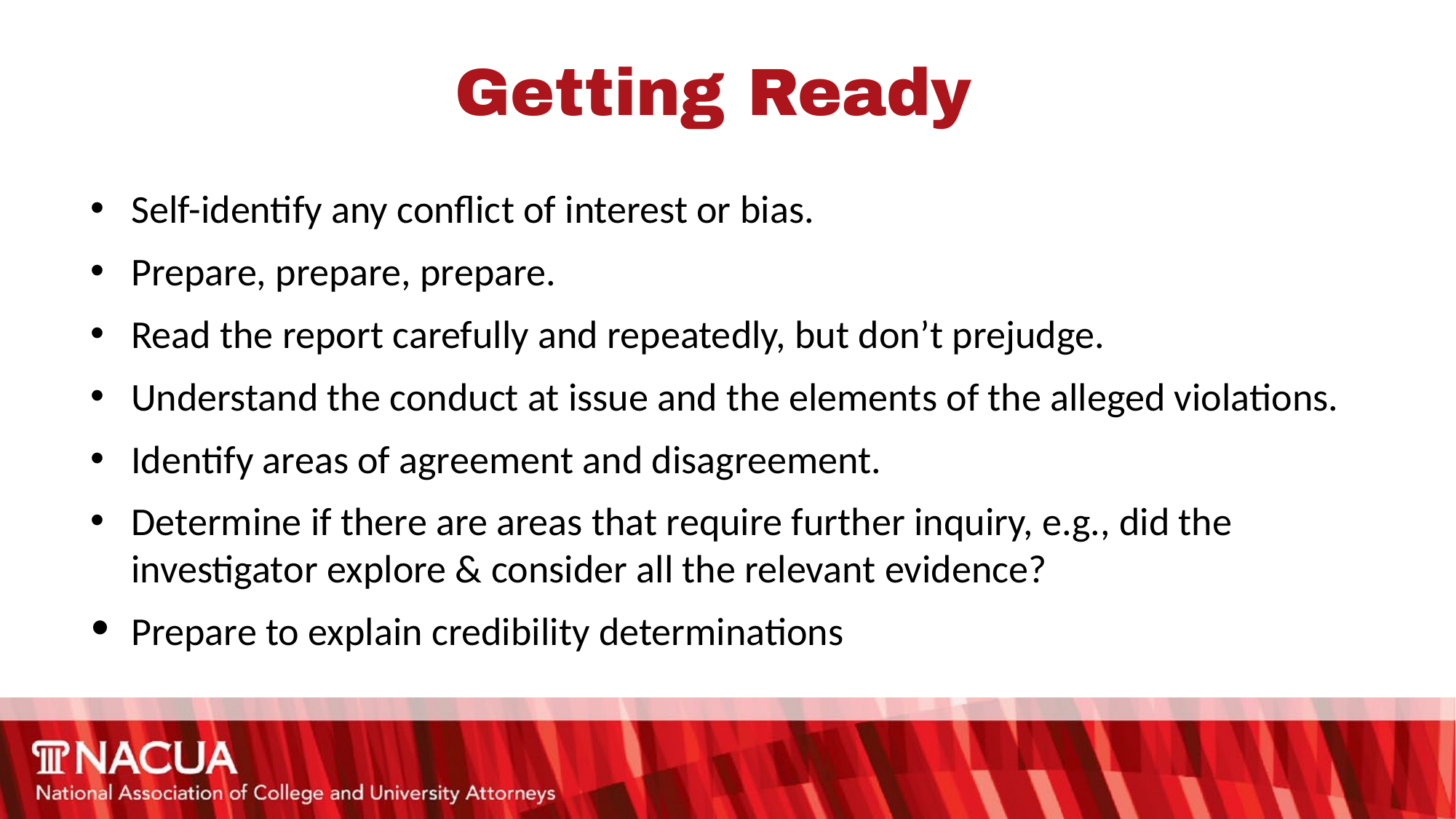

# Getting Ready
Self-identify any conflict of interest or bias.
Prepare, prepare, prepare.
Read the report carefully and repeatedly, but don’t prejudge.
Understand the conduct at issue and the elements of the alleged violations.
Identify areas of agreement and disagreement.
Determine if there are areas that require further inquiry, e.g., did the investigator explore & consider all the relevant evidence?
Prepare to explain credibility determinations